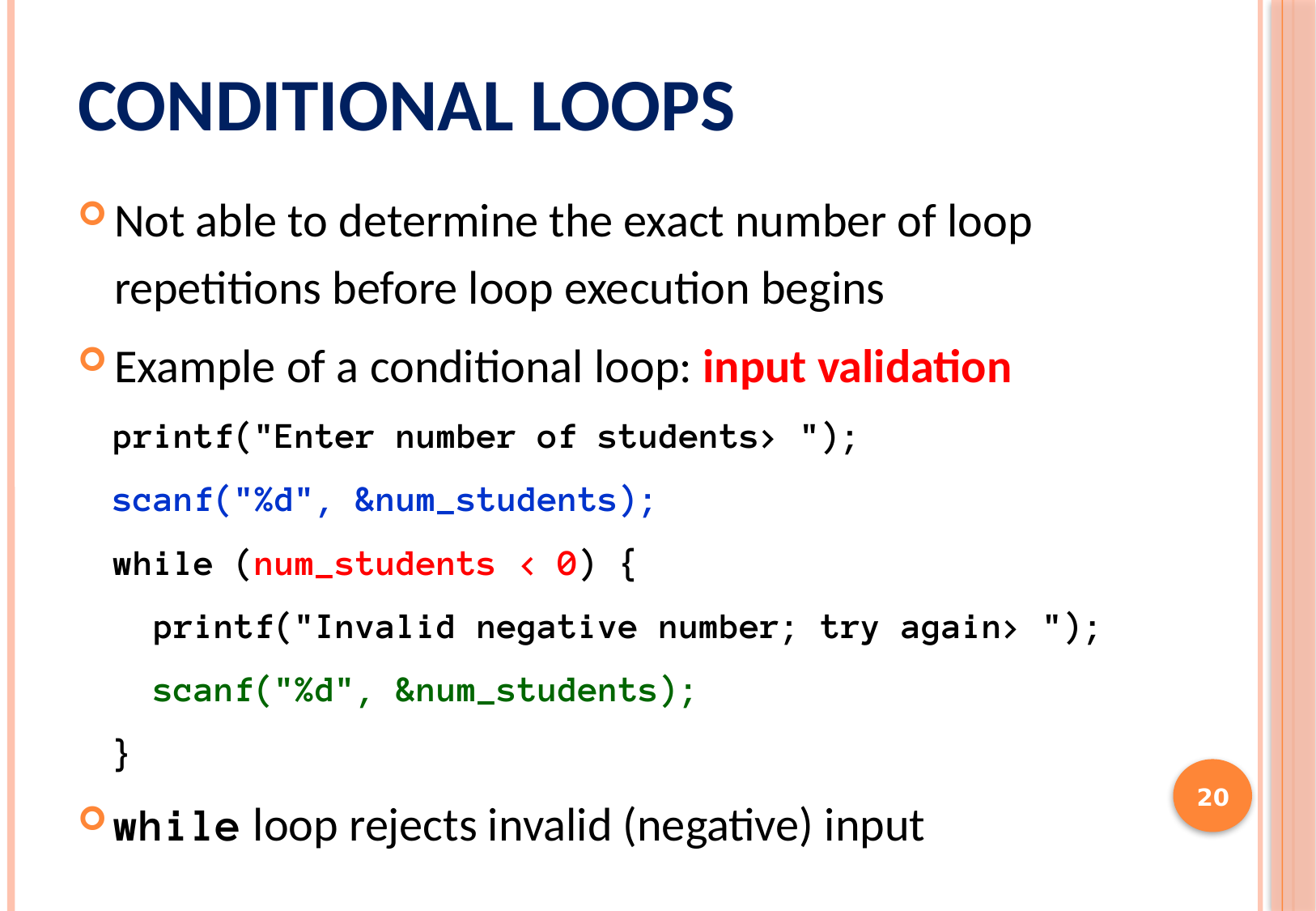

# Conditional Loops
Not able to determine the exact number of loop repetitions before loop execution begins
Example of a conditional loop: input validation
printf("Enter number of students> ");
scanf("%d", &num_students);
while (num_students < 0) {
  printf("Invalid negative number; try again> ");
  scanf("%d", &num_students);
}
while loop rejects invalid (negative) input
20